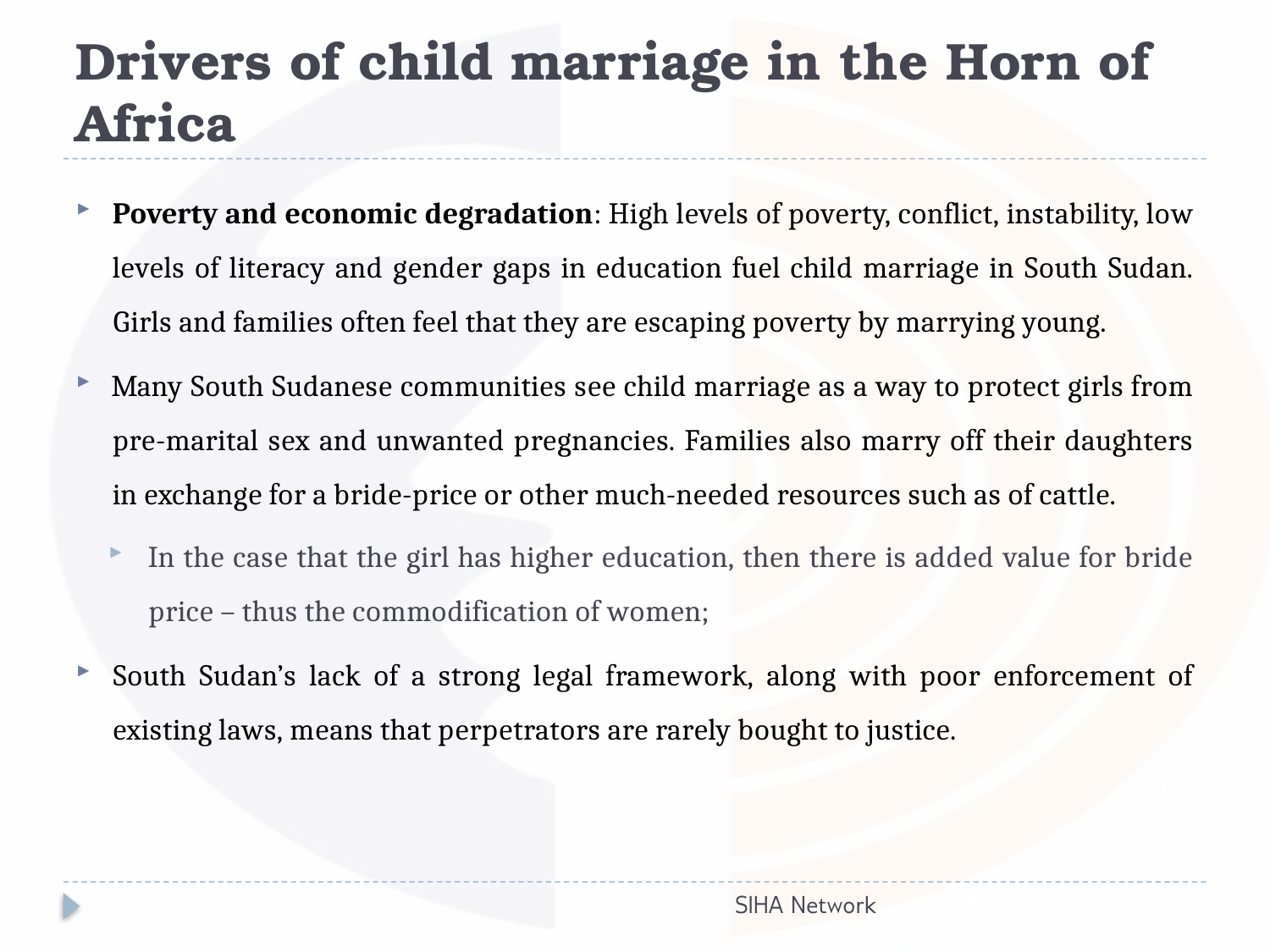

# Drivers of child marriage in the Horn of Africa
Poverty and economic degradation: High levels of poverty, conflict, instability, low levels of literacy and gender gaps in education fuel child marriage in South Sudan. Girls and families often feel that they are escaping poverty by marrying young.
Many South Sudanese communities see child marriage as a way to protect girls from pre-marital sex and unwanted pregnancies. Families also marry off their daughters in exchange for a bride-price or other much-needed resources such as of cattle.
In the case that the girl has higher education, then there is added value for bride price – thus the commodification of women;
South Sudan’s lack of a strong legal framework, along with poor enforcement of existing laws, means that perpetrators are rarely bought to justice.
SIHA Network